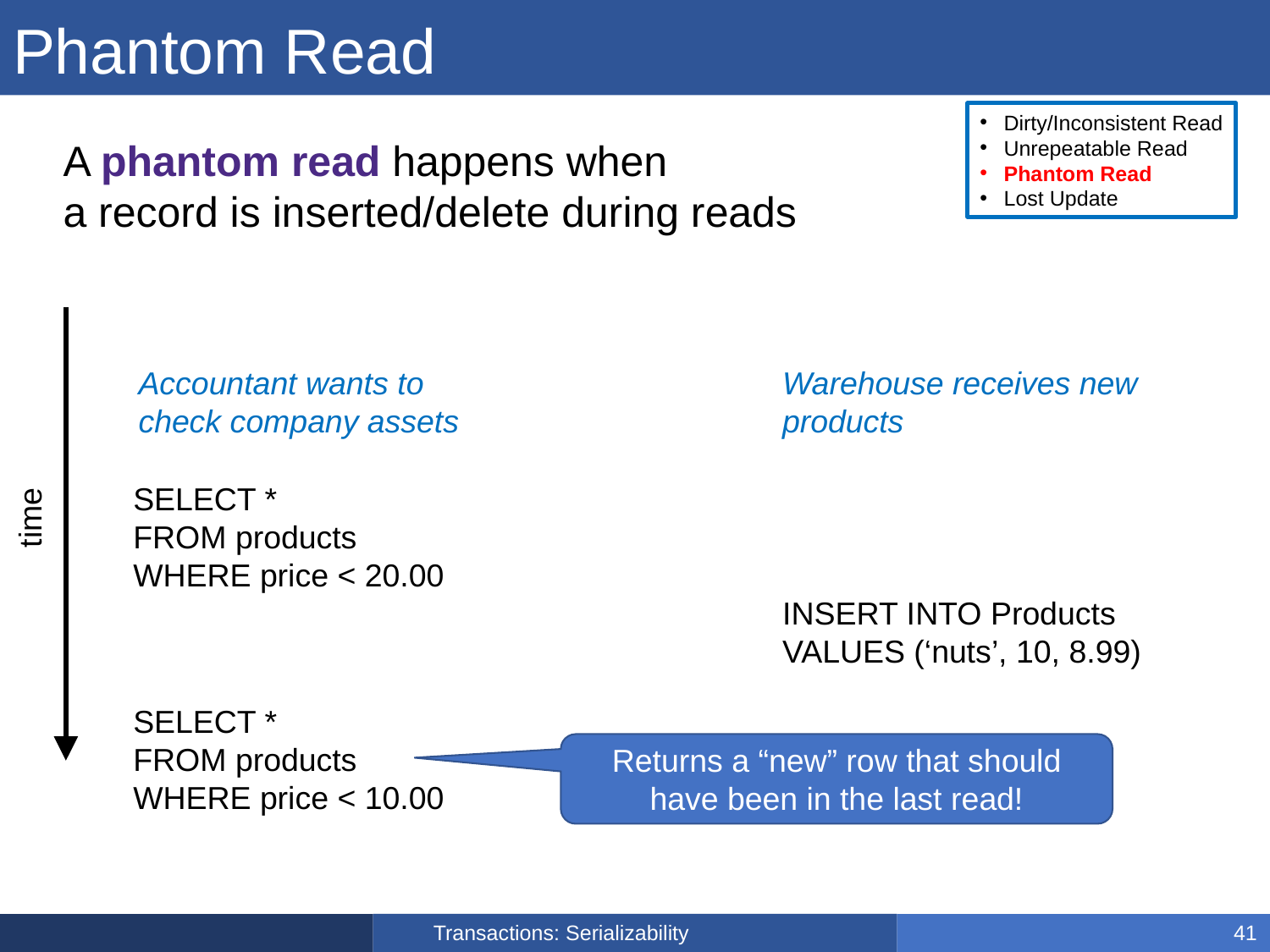

# Phantom Read
Dirty/Inconsistent Read
Unrepeatable Read
Phantom Read
Lost Update
A phantom read happens when
a record is inserted/delete during reads
Accountant wants to check company assets
Warehouse receives new products
SELECT *
FROM products
WHERE price < 20.00
time
INSERT INTO Products
VALUES (‘nuts’, 10, 8.99)
SELECT *
FROM products
WHERE price < 10.00
Returns a “new” row that should have been in the last read!
Transactions: Serializability
41